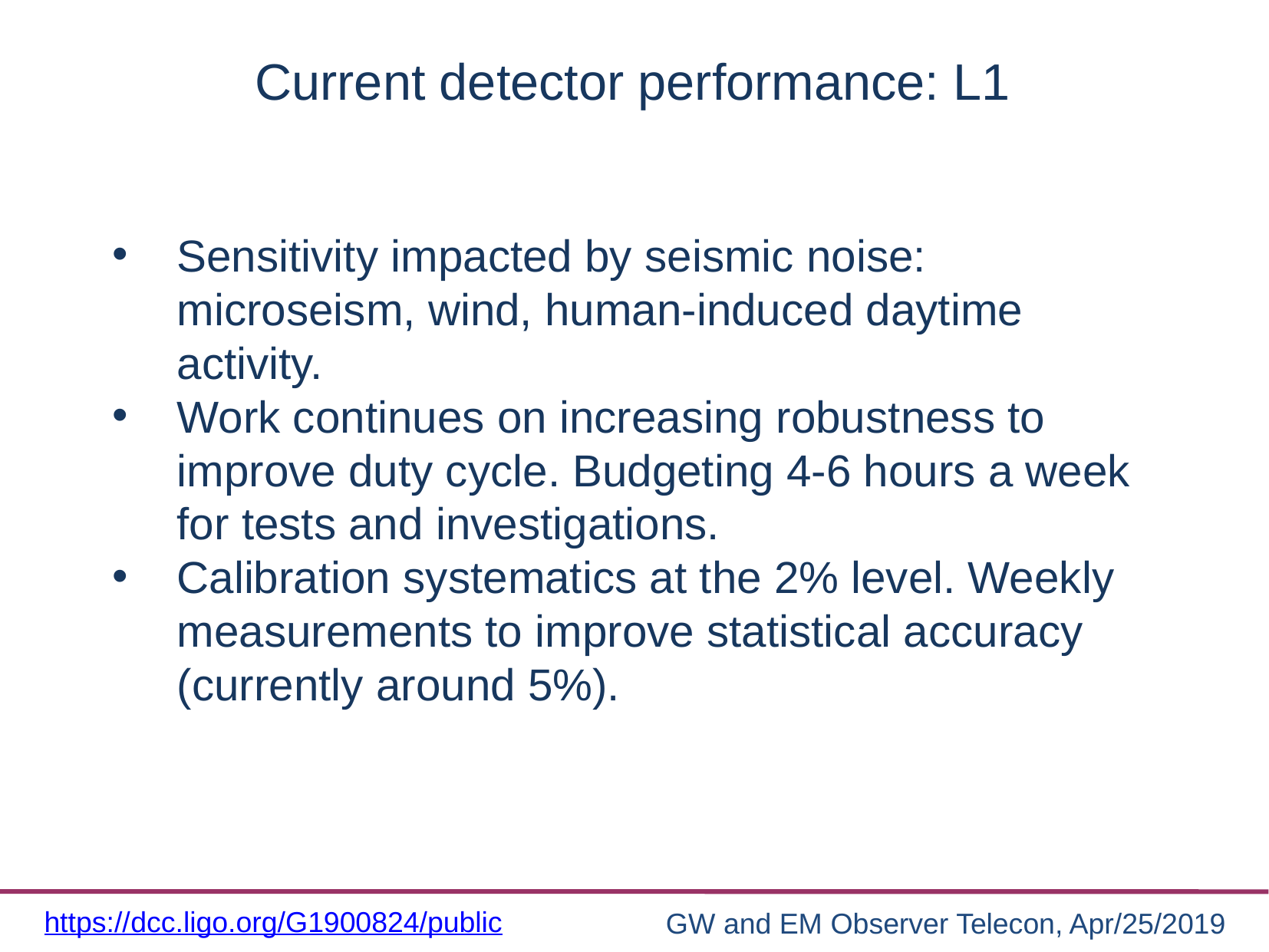

# Current detector performance: L1
Sensitivity impacted by seismic noise: microseism, wind, human-induced daytime activity.
Work continues on increasing robustness to improve duty cycle. Budgeting 4-6 hours a week for tests and investigations.
Calibration systematics at the 2% level. Weekly measurements to improve statistical accuracy (currently around 5%).